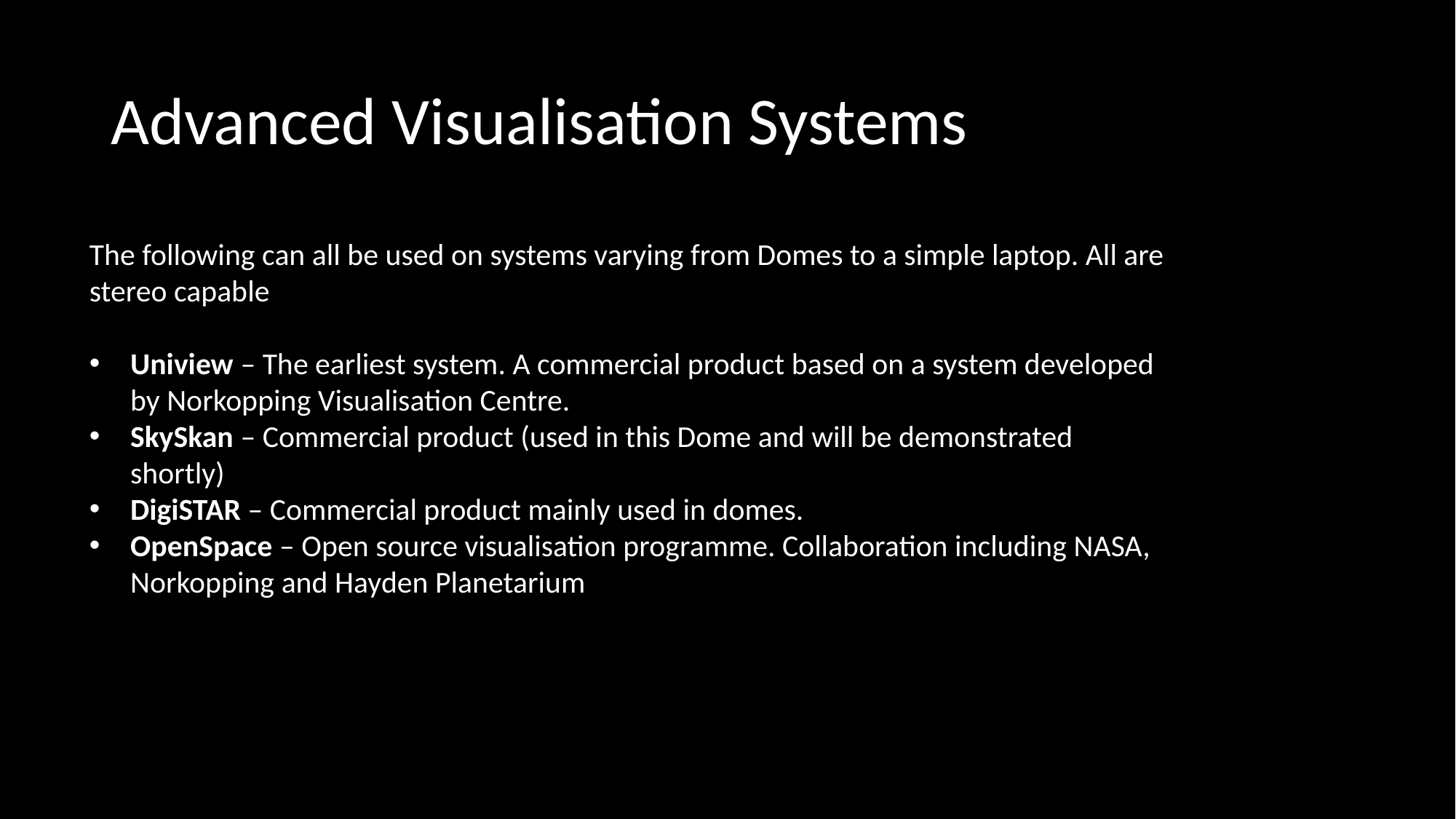

# Advanced Visualisation Systems
The following can all be used on systems varying from Domes to a simple laptop. All are stereo capable

Uniview – The earliest system. A commercial product based on a system developed by Norkopping Visualisation Centre.
SkySkan – Commercial product (used in this Dome and will be demonstrated shortly)
DigiSTAR – Commercial product mainly used in domes.
OpenSpace – Open source visualisation programme. Collaboration including NASA, Norkopping and Hayden Planetarium